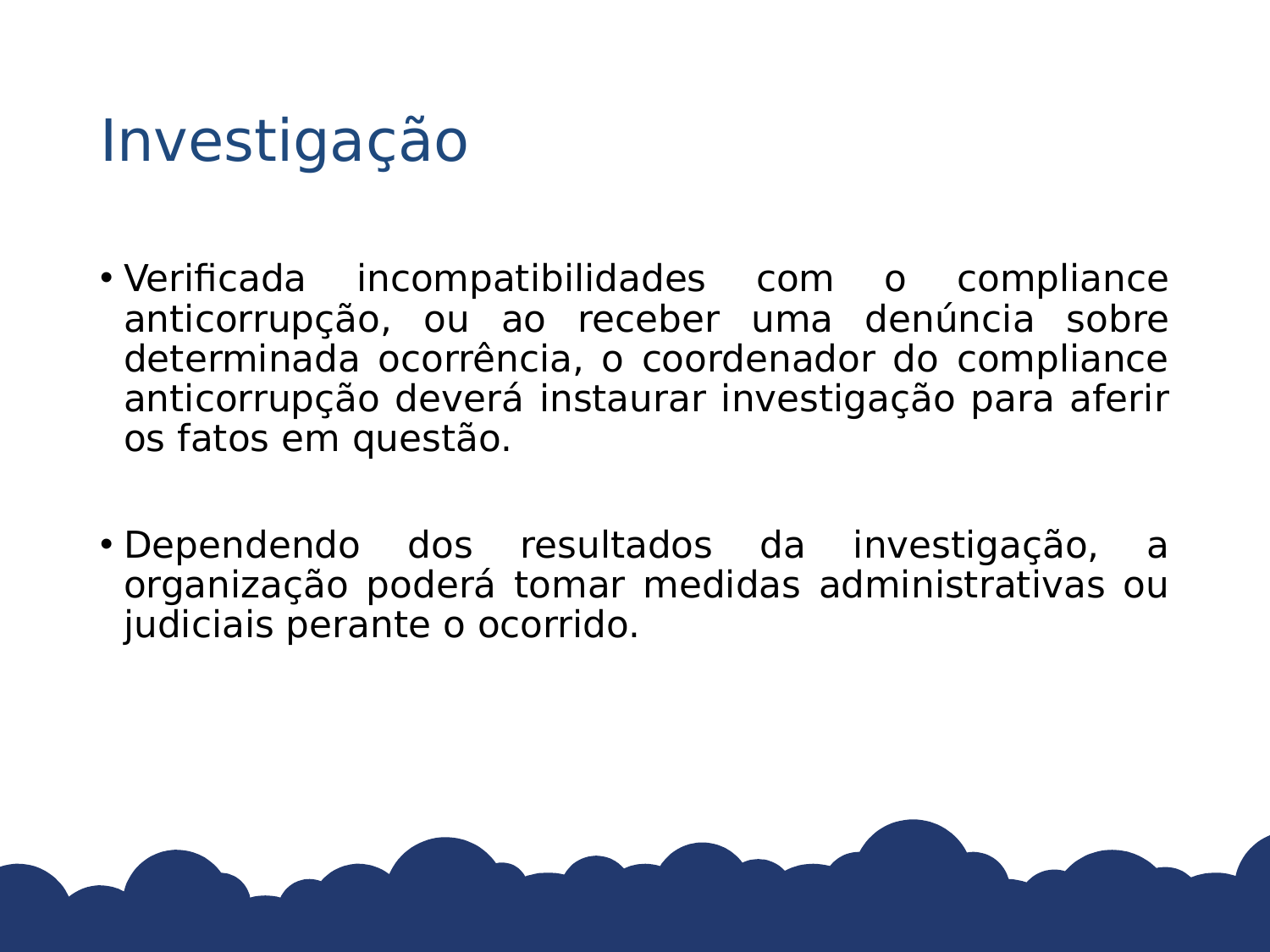

# Investigação
Verificada incompatibilidades com o compliance anticorrupção, ou ao receber uma denúncia sobre determinada ocorrência, o coordenador do compliance anticorrupção deverá instaurar investigação para aferir os fatos em questão.

Dependendo dos resultados da investigação, a organização poderá tomar medidas administrativas ou judiciais perante o ocorrido.